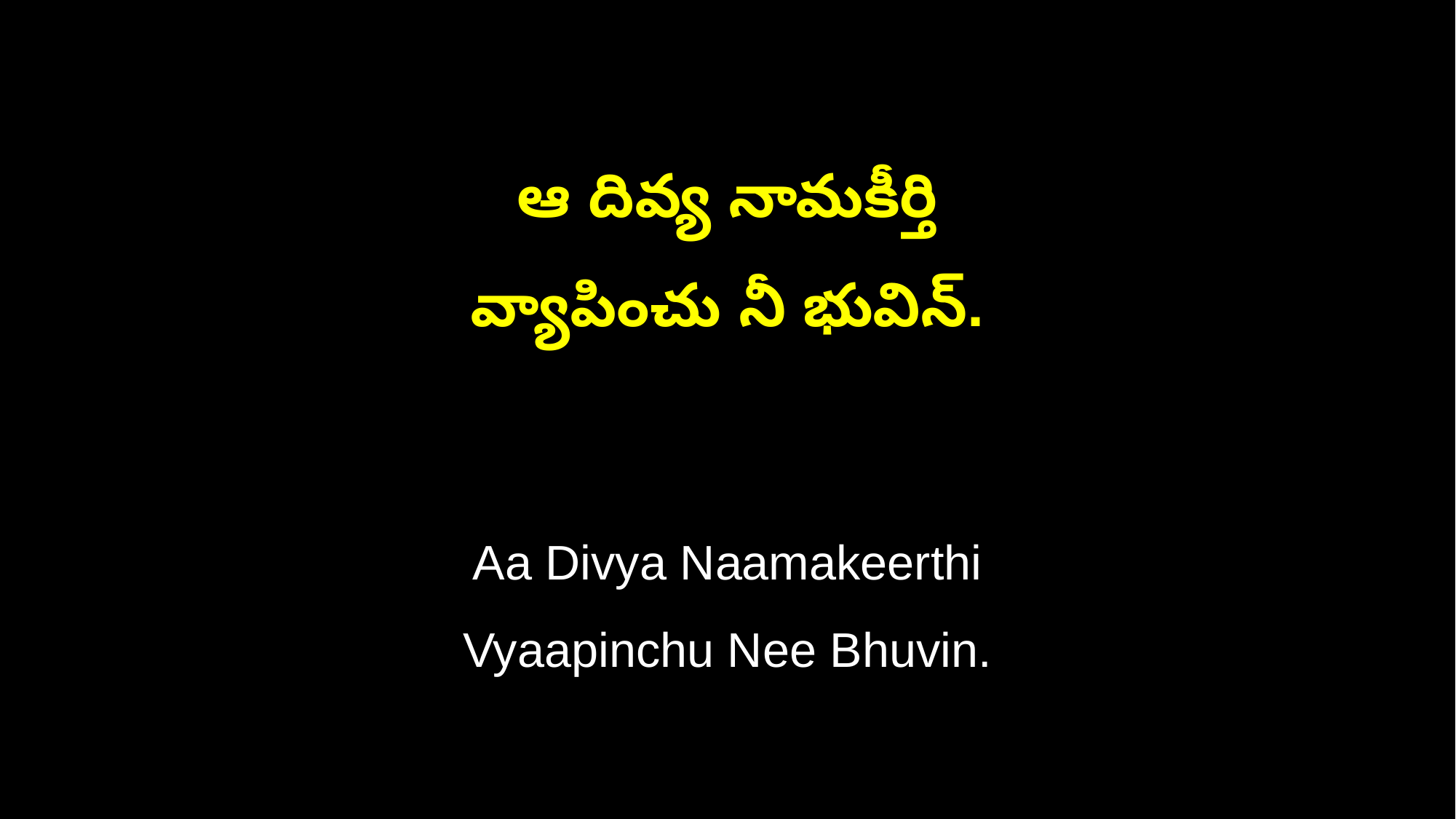

ఆ దివ్య నామకీర్తి
వ్యాపించు నీ భువిన్.
Aa Divya Naamakeerthi
Vyaapinchu Nee Bhuvin.